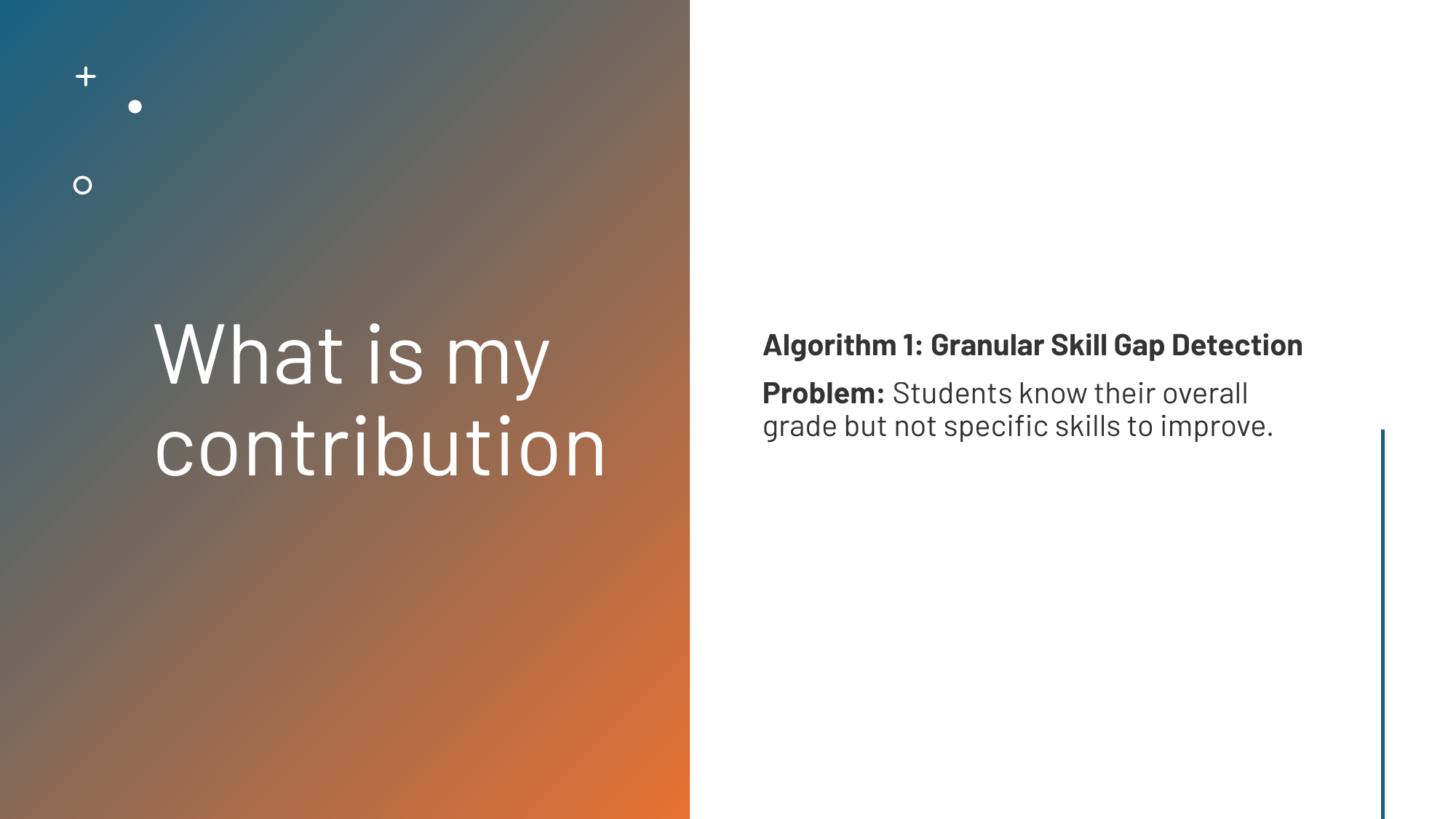

# What is my contribution
Algorithm 1: Granular Skill Gap Detection
Problem: Students know their overall grade but not specific skills to improve.